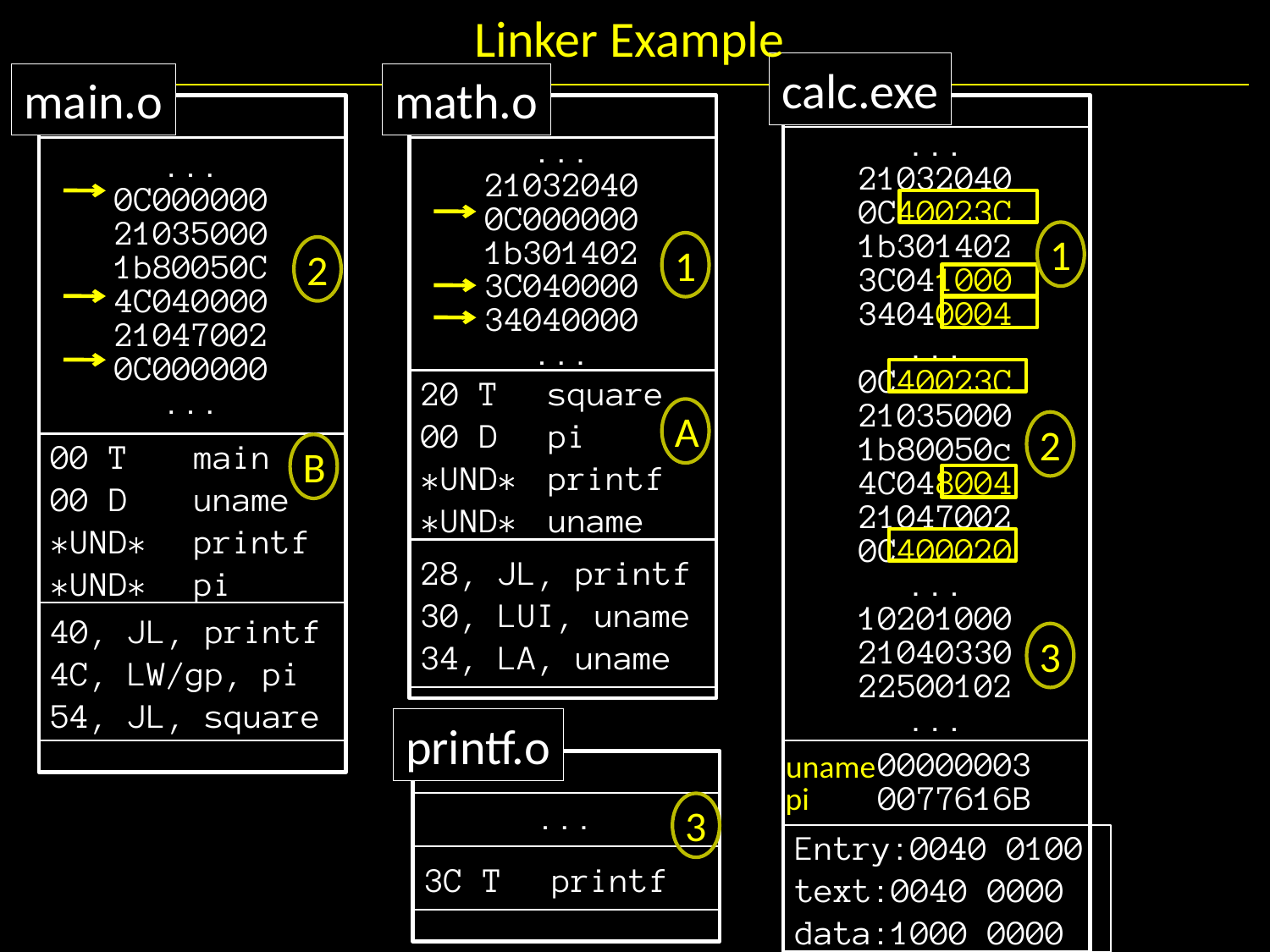

# Linker Example
calc.exe
main.o
math.o

...
21032040
0C40023C
1b301402
3C041000
34040004
...
0C40023C
21035000
1b80050c
4C048004
21047002
0C400020
...
10201000
21040330
22500102
...
...
0C000000
21035000
1b80050C
4C040000
21047002
0C000000
...
...
21032040
0C000000
1b301402
3C040000
34040000
...

1

1

2

20 T	square
00 D	pi
*UND* 	printf
*UND*	uname
A

2

00 T	main
00 D	uname
*UND* 	printf
*UND* 	pi
B

28, JL, printf
30, LUI, uname
34, LA, uname
40, JL, printf
4C, LW/gp, pi
54, JL, square
3

printf.o
uname
  00000003
  0077616B

pi
...
3

Entry:0040 0100
text:0040 0000
data:1000 0000
3C T	printf